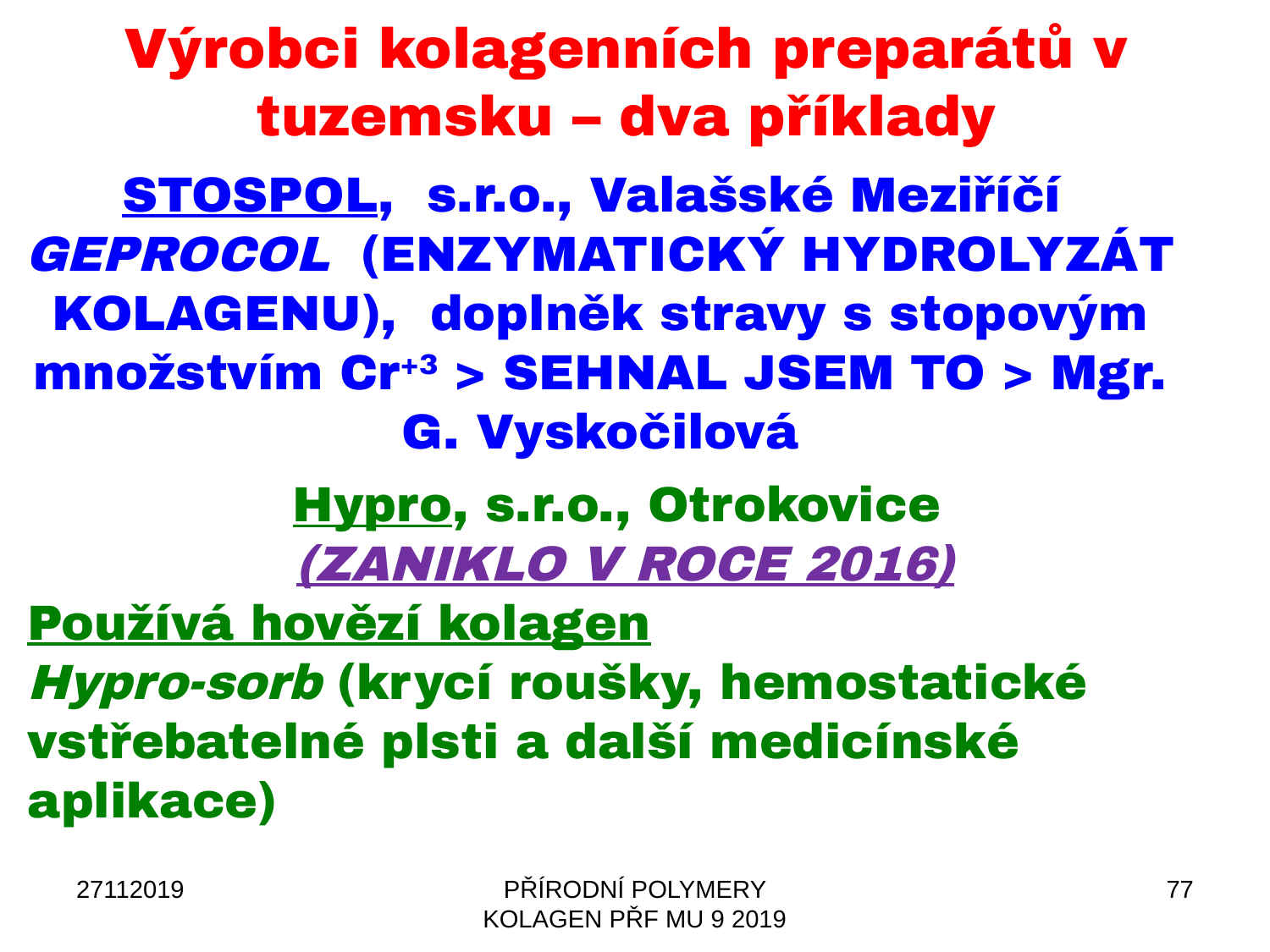

# Výrobci kolagenních preparátů v tuzemsku – dva příklady
STOSPOL,  s.r.o., Valašské Meziříčí  GEPROCOL  (ENZYMATICKÝ HYDROLYZÁT KOLAGENU),  doplněk stravy s stopovým množstvím Cr+3 > SEHNAL JSEM TO > Mgr. G. Vyskočilová
Hypro, s.r.o., Otrokovice
(ZANIKLO V ROCE 2016)
Používá hovězí kolagen
Hypro-sorb (krycí roušky, hemostatické vstřebatelné plsti a další medicínské aplikace)
27112019
PŘÍRODNÍ POLYMERY KOLAGEN PŘF MU 9 2019
77